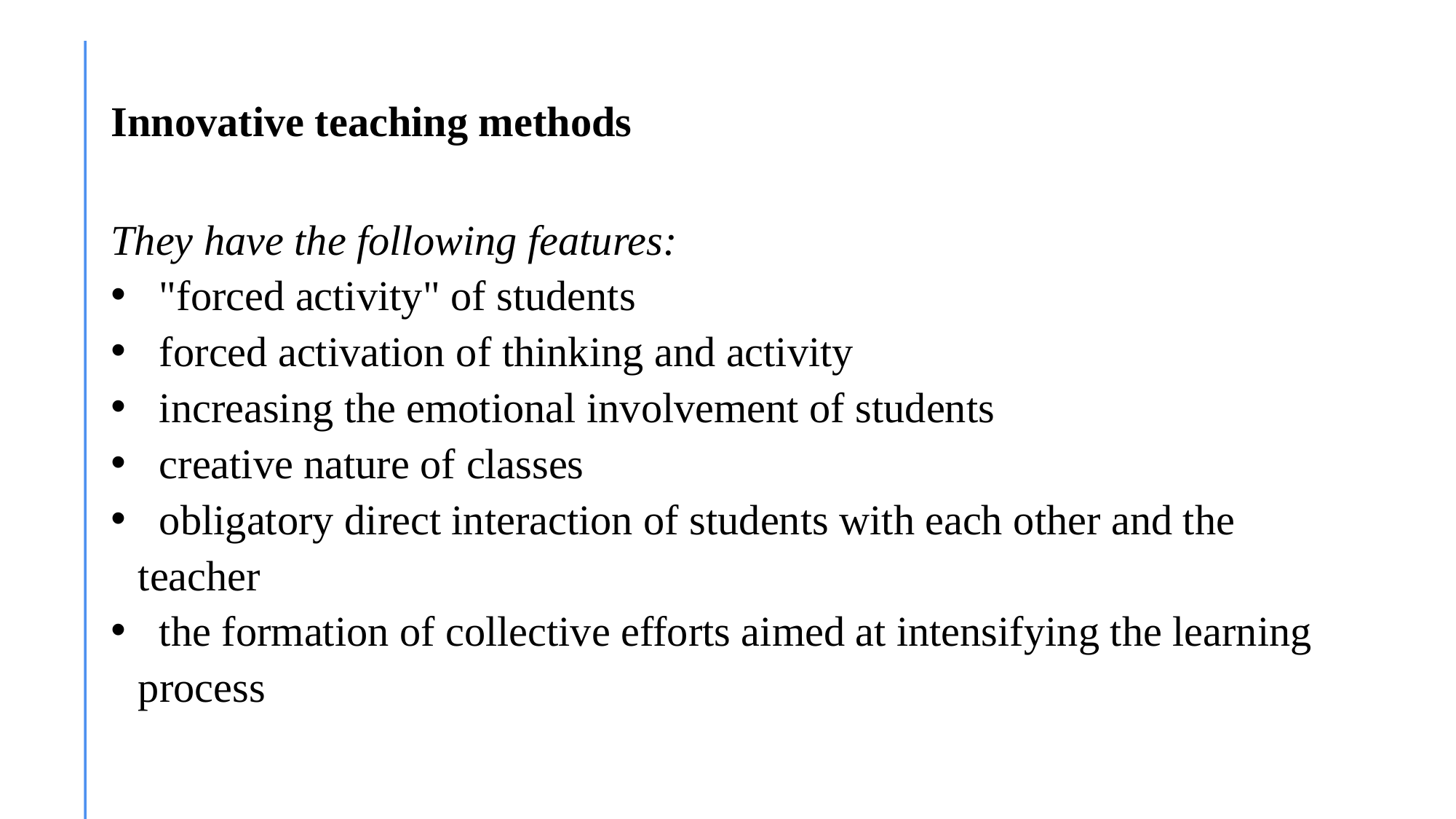

# Innovative teaching methods
They have the following features:
  "forced activity" of students
  forced activation of thinking and activity
  increasing the emotional involvement of students
  creative nature of classes
  obligatory direct interaction of students with each other and the teacher
  the formation of collective efforts aimed at intensifying the learning process